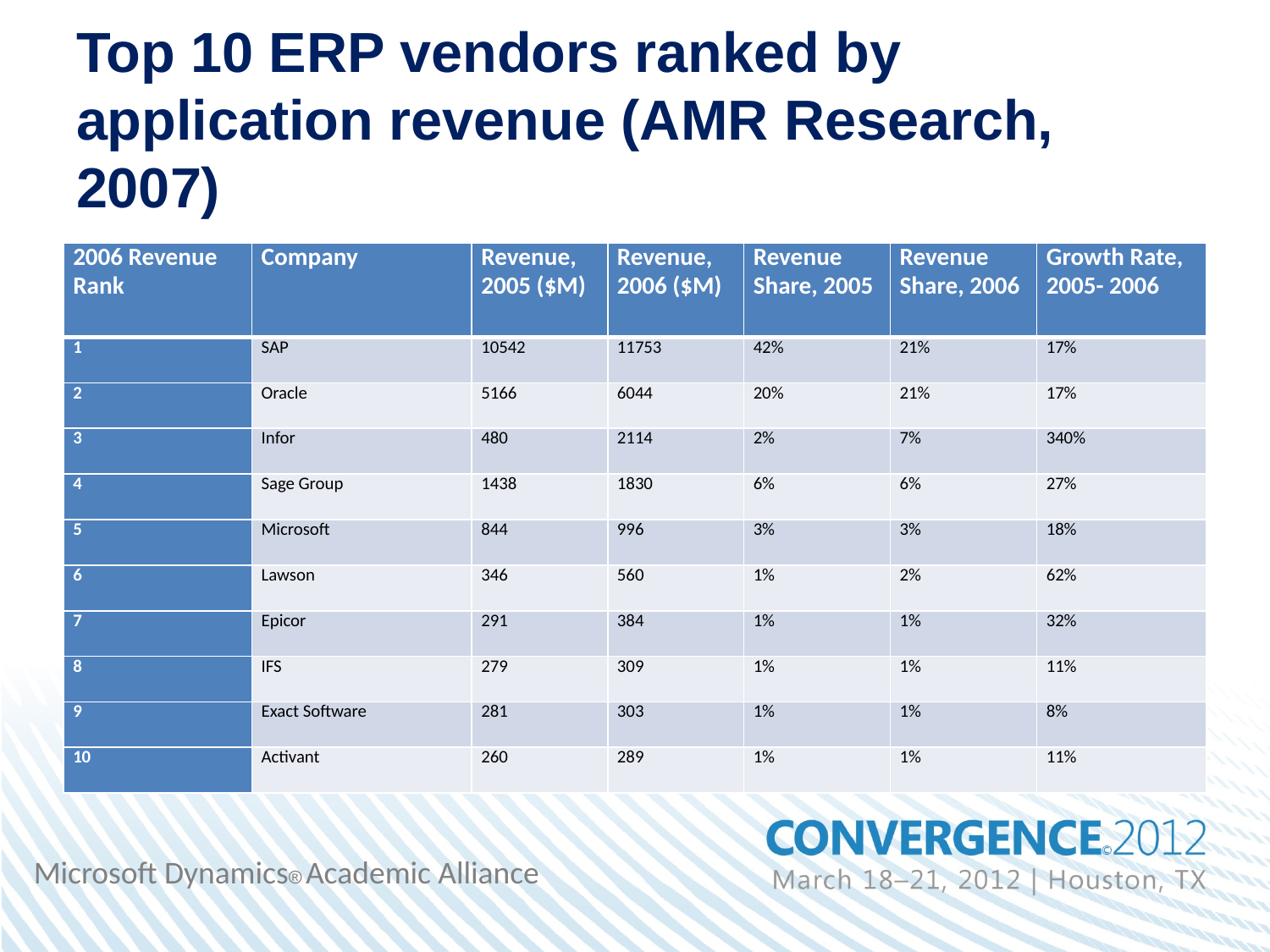

# Top 10 ERP vendors ranked by application revenue (AMR Research, 2007)
| 2006 Revenue Rank | Company | Revenue, 2005 ($M) | Revenue, 2006 ($M) | Revenue Share, 2005 | Revenue Share, 2006 | Growth Rate, 2005- 2006 |
| --- | --- | --- | --- | --- | --- | --- |
| 1 | SAP | 10542 | 11753 | 42% | 21% | 17% |
| 2 | Oracle | 5166 | 6044 | 20% | 21% | 17% |
| 3 | Infor | 480 | 2114 | 2% | 7% | 340% |
| 4 | Sage Group | 1438 | 1830 | 6% | 6% | 27% |
| 5 | Microsoft | 844 | 996 | 3% | 3% | 18% |
| 6 | Lawson | 346 | 560 | 1% | 2% | 62% |
| 7 | Epicor | 291 | 384 | 1% | 1% | 32% |
| 8 | IFS | 279 | 309 | 1% | 1% | 11% |
| 9 | Exact Software | 281 | 303 | 1% | 1% | 8% |
| 10 | Activant | 260 | 289 | 1% | 1% | 11% |